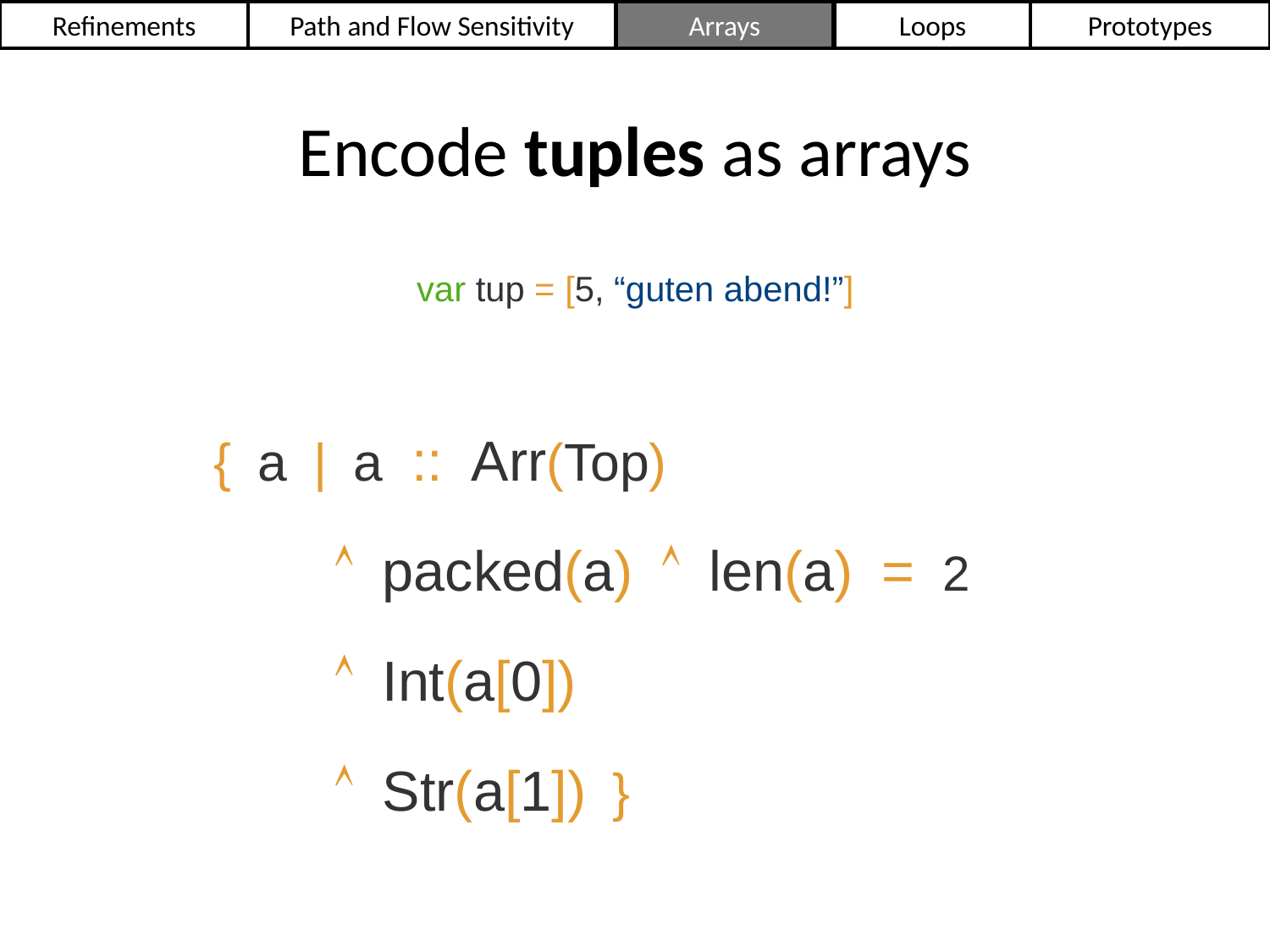

Refinements
Path and Flow Sensitivity
Arrays
Loops
Prototypes
Encode tuples as arrays
var tup = [5, “guten abend!”]
{ a | a :: Arr(Top)
{ a |∧ packed(a) ∧ len(a) = 2
{ a |∧ Int(a[0])
{ a |∧ Str(a[1]) }
45